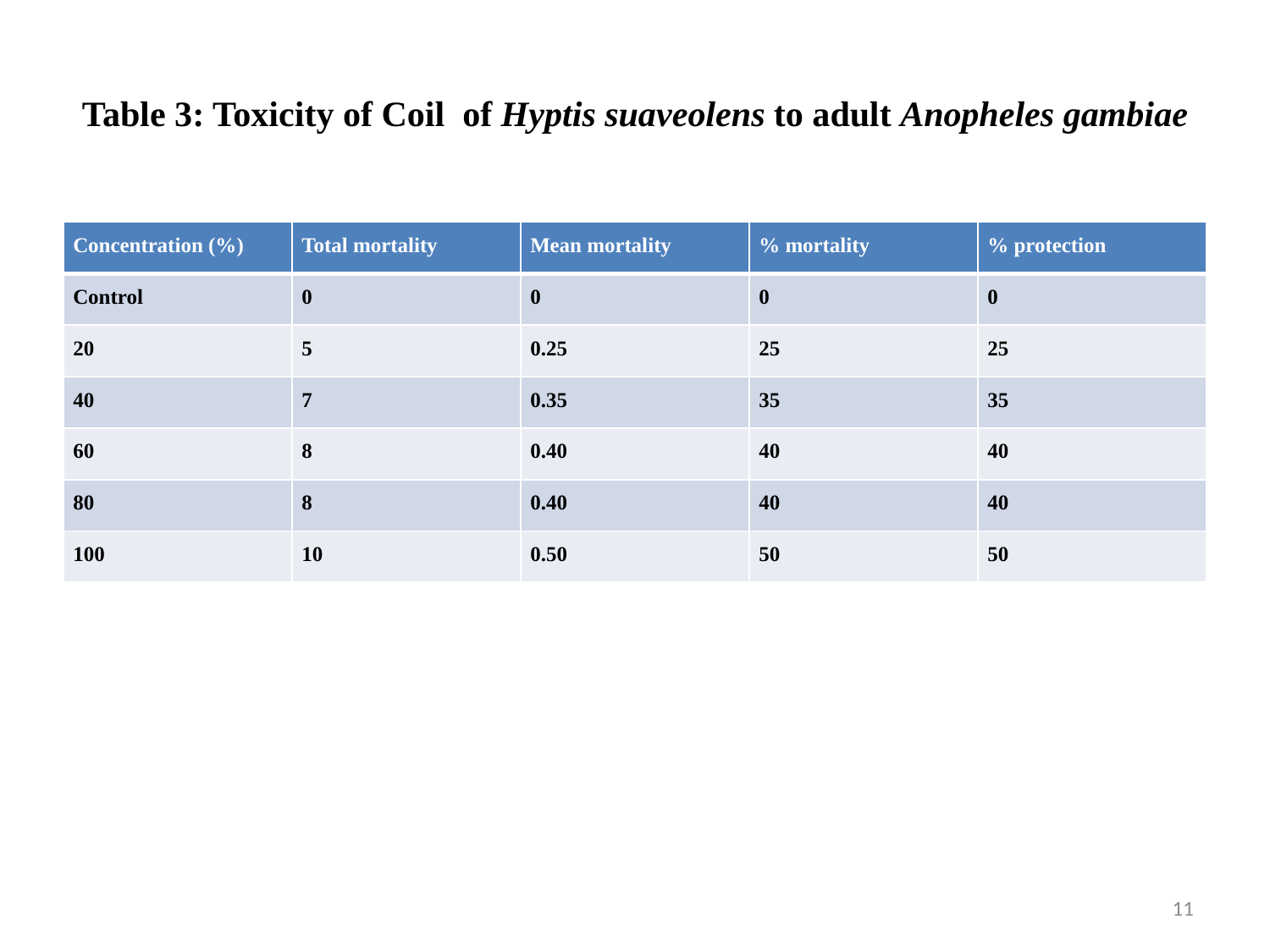

# Table 3: Toxicity of Coil  of Hyptis suaveolens to adult Anopheles gambiae
| Concentration (%) | Total mortality | Mean mortality | % mortality | % protection |
| --- | --- | --- | --- | --- |
| Control | 0 | 0 | 0 | 0 |
| 20 | 5 | 0.25 | 25 | 25 |
| 40 | 7 | 0.35 | 35 | 35 |
| 60 | 8 | 0.40 | 40 | 40 |
| 80 | 8 | 0.40 | 40 | 40 |
| 100 | 10 | 0.50 | 50 | 50 |
11